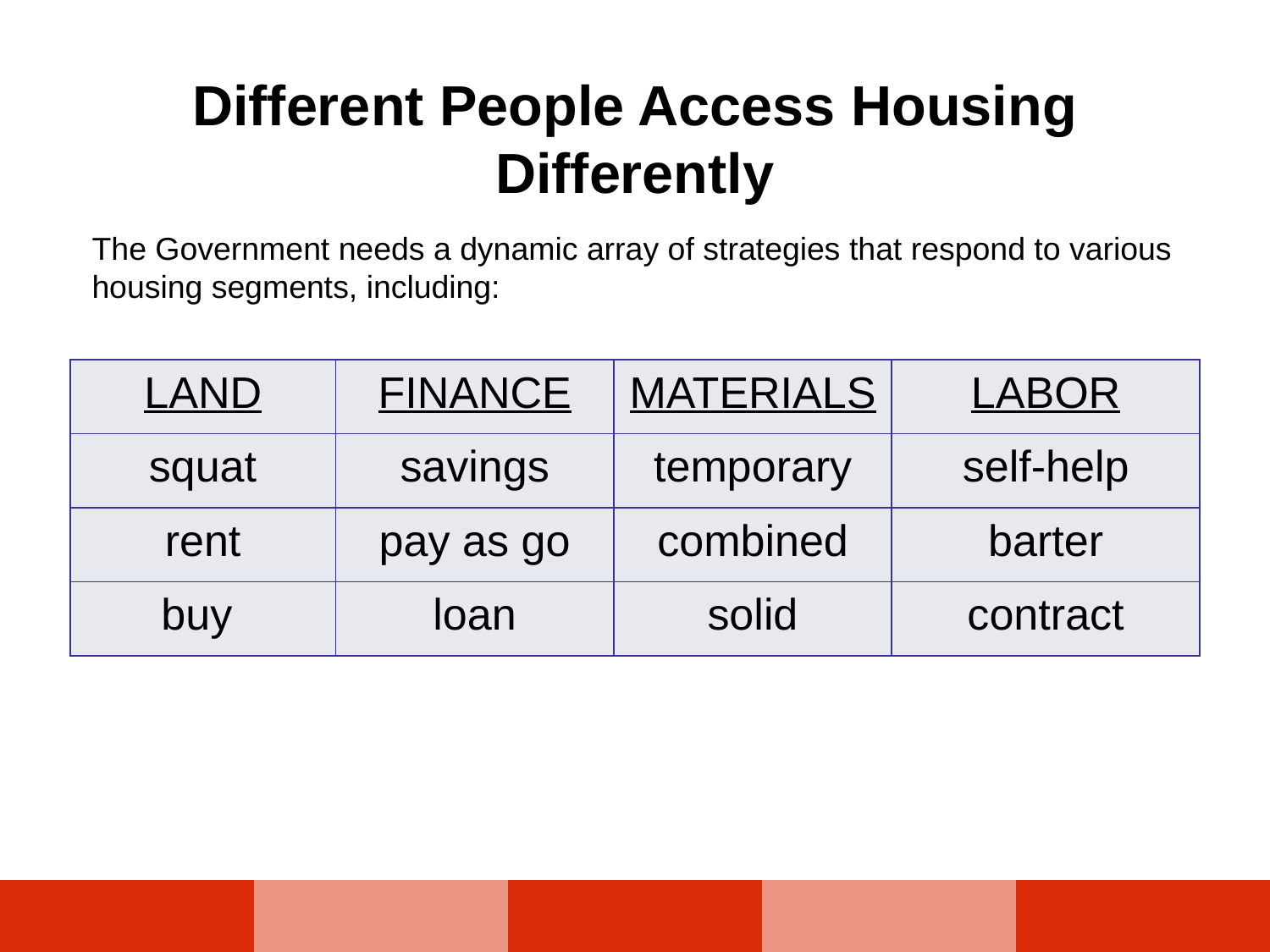

Different People Access Housing Differently
The Government needs a dynamic array of strategies that respond to various housing segments, including:
| LAND | FINANCE | MATERIALS | LABOR |
| --- | --- | --- | --- |
| squat | savings | temporary | self-help |
| rent | pay as go | combined | barter |
| buy | loan | solid | contract |
|  |  |  |  |  |
| --- | --- | --- | --- | --- |